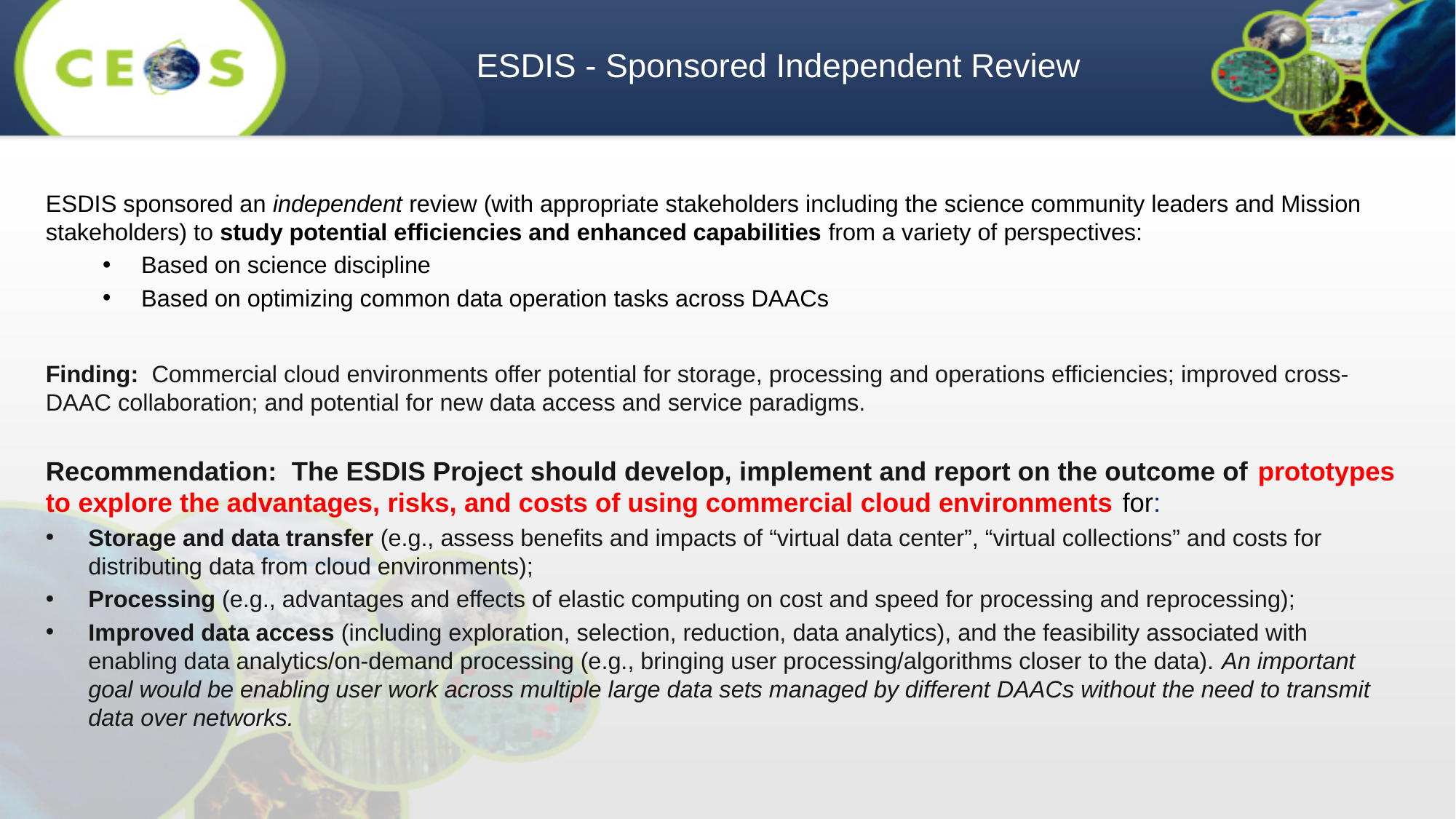

ESDIS - Sponsored Independent Review
ESDIS sponsored an independent review (with appropriate stakeholders including the science community leaders and Mission stakeholders) to study potential efficiencies and enhanced capabilities from a variety of perspectives:
Based on science discipline
Based on optimizing common data operation tasks across DAACs

Finding:  Commercial cloud environments offer potential for storage, processing and operations efficiencies; improved cross-DAAC collaboration; and potential for new data access and service paradigms.

Recommendation:  The ESDIS Project should develop, implement and report on the outcome of prototypes to explore the advantages, risks, and costs of using commercial cloud environments for:
Storage and data transfer (e.g., assess benefits and impacts of “virtual data center”, “virtual collections” and costs for distributing data from cloud environments);
Processing (e.g., advantages and effects of elastic computing on cost and speed for processing and reprocessing);
Improved data access (including exploration, selection, reduction, data analytics), and the feasibility associated with enabling data analytics/on-demand processing (e.g., bringing user processing/algorithms closer to the data). An important goal would be enabling user work across multiple large data sets managed by different DAACs without the need to transmit data over networks.